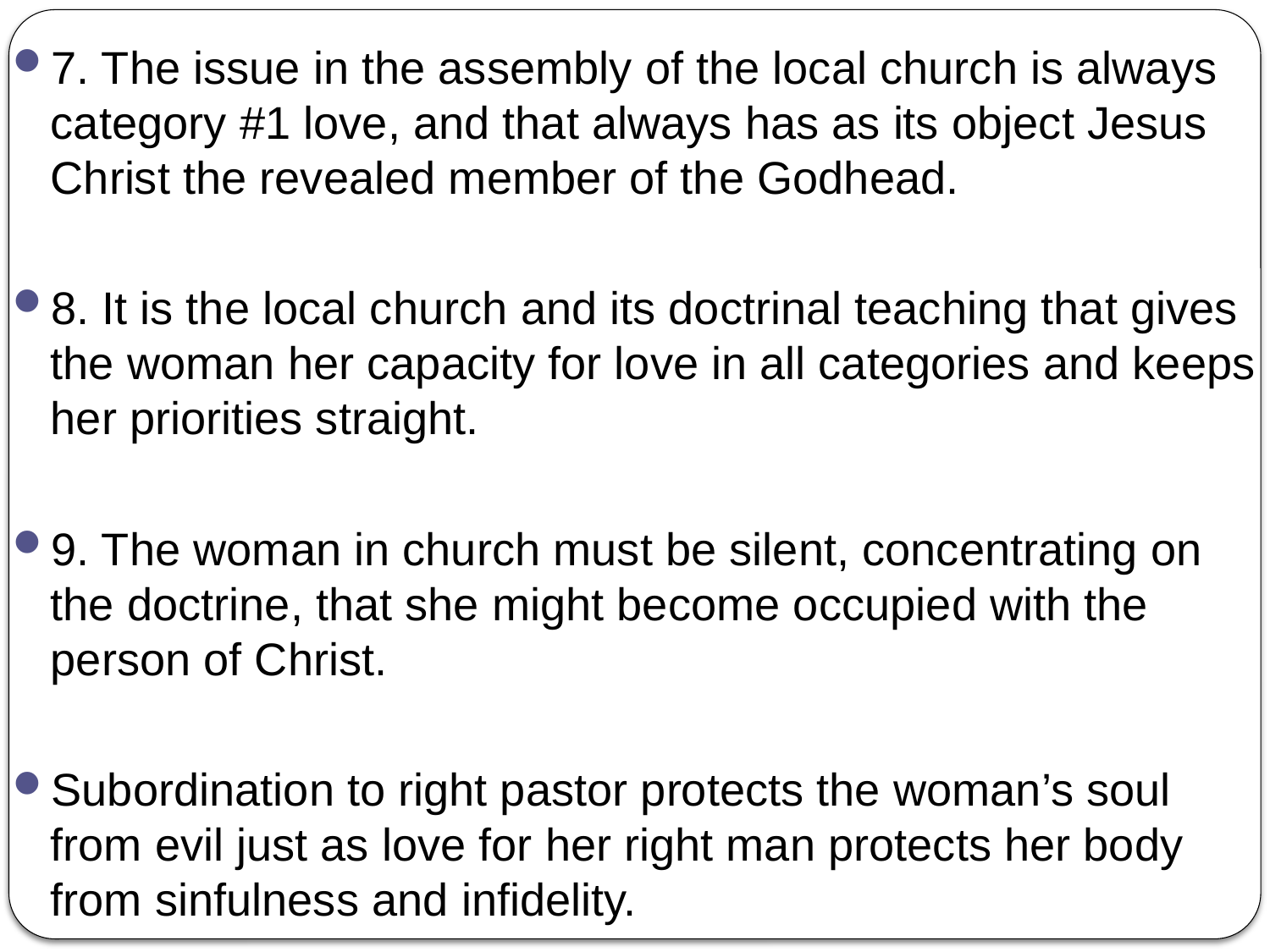

7. The issue in the assembly of the local church is always category #1 love, and that always has as its object Jesus Christ the revealed member of the Godhead.

8. It is the local church and its doctrinal teaching that gives the woman her capacity for love in all categories and keeps her priorities straight.

9. The woman in church must be silent, concentrating on the doctrine, that she might become occupied with the person of Christ.

Subordination to right pastor protects the woman’s soul from evil just as love for her right man protects her body from sinfulness and infidelity.